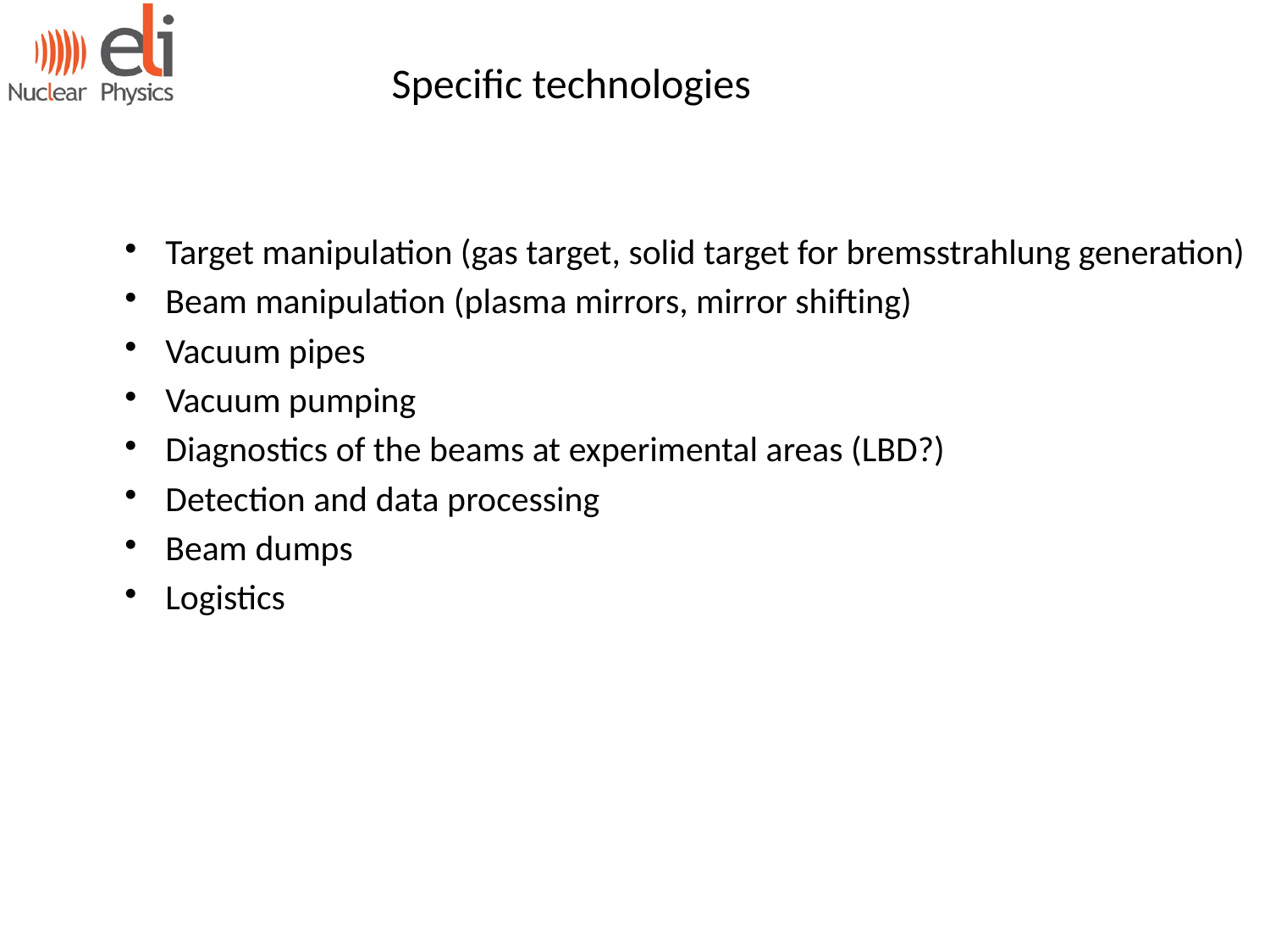

Specific technologies
Target manipulation (gas target, solid target for bremsstrahlung generation)
Beam manipulation (plasma mirrors, mirror shifting)
Vacuum pipes
Vacuum pumping
Diagnostics of the beams at experimental areas (LBD?)
Detection and data processing
Beam dumps
Logistics